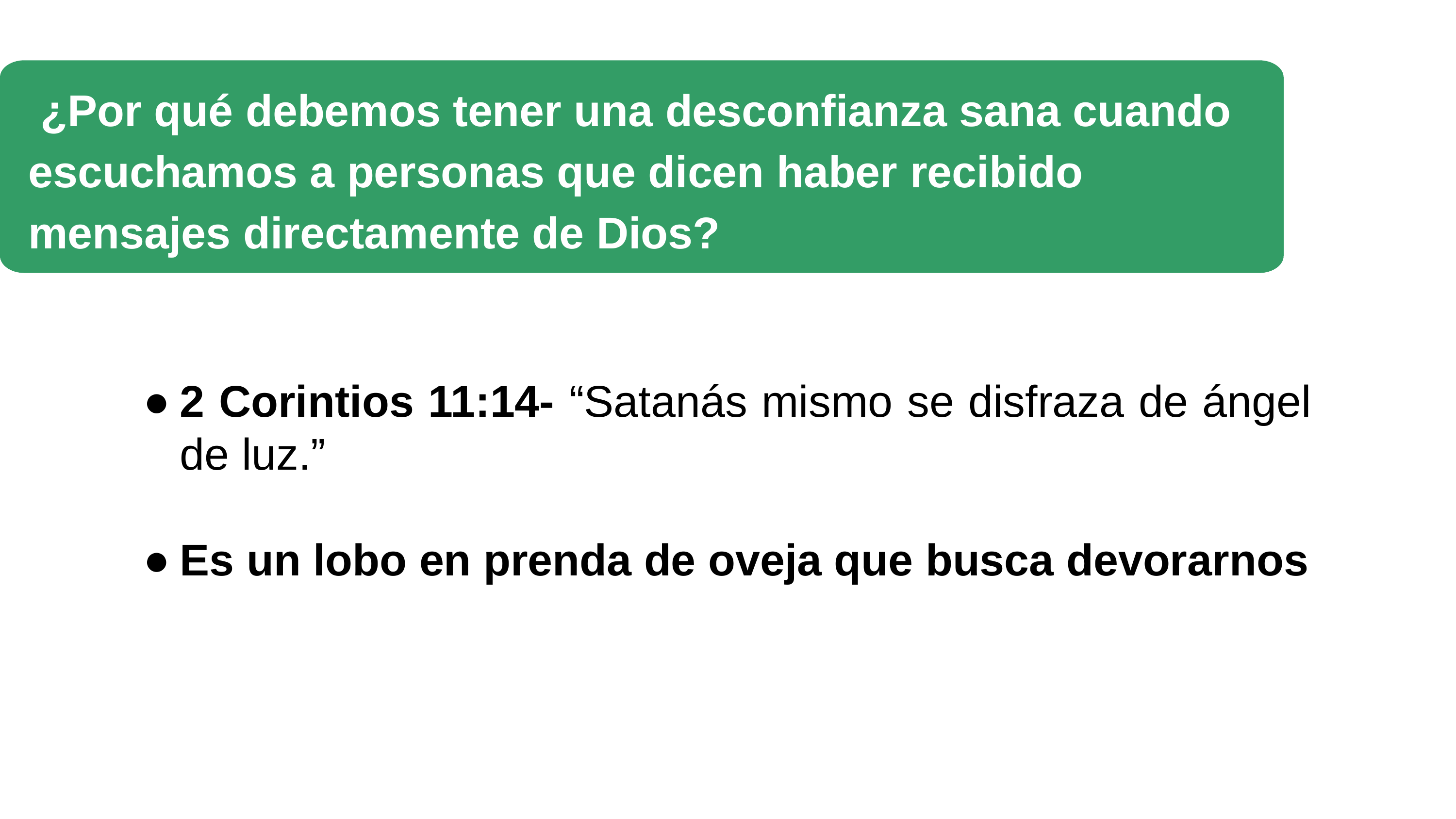

¿Por qué debemos tener una desconfianza sana cuando escuchamos a personas que dicen haber recibido mensajes directamente de Dios?
2 Corintios 11:14- “Satanás mismo se disfraza de ángel de luz.”

Es un lobo en prenda de oveja que busca devorarnos